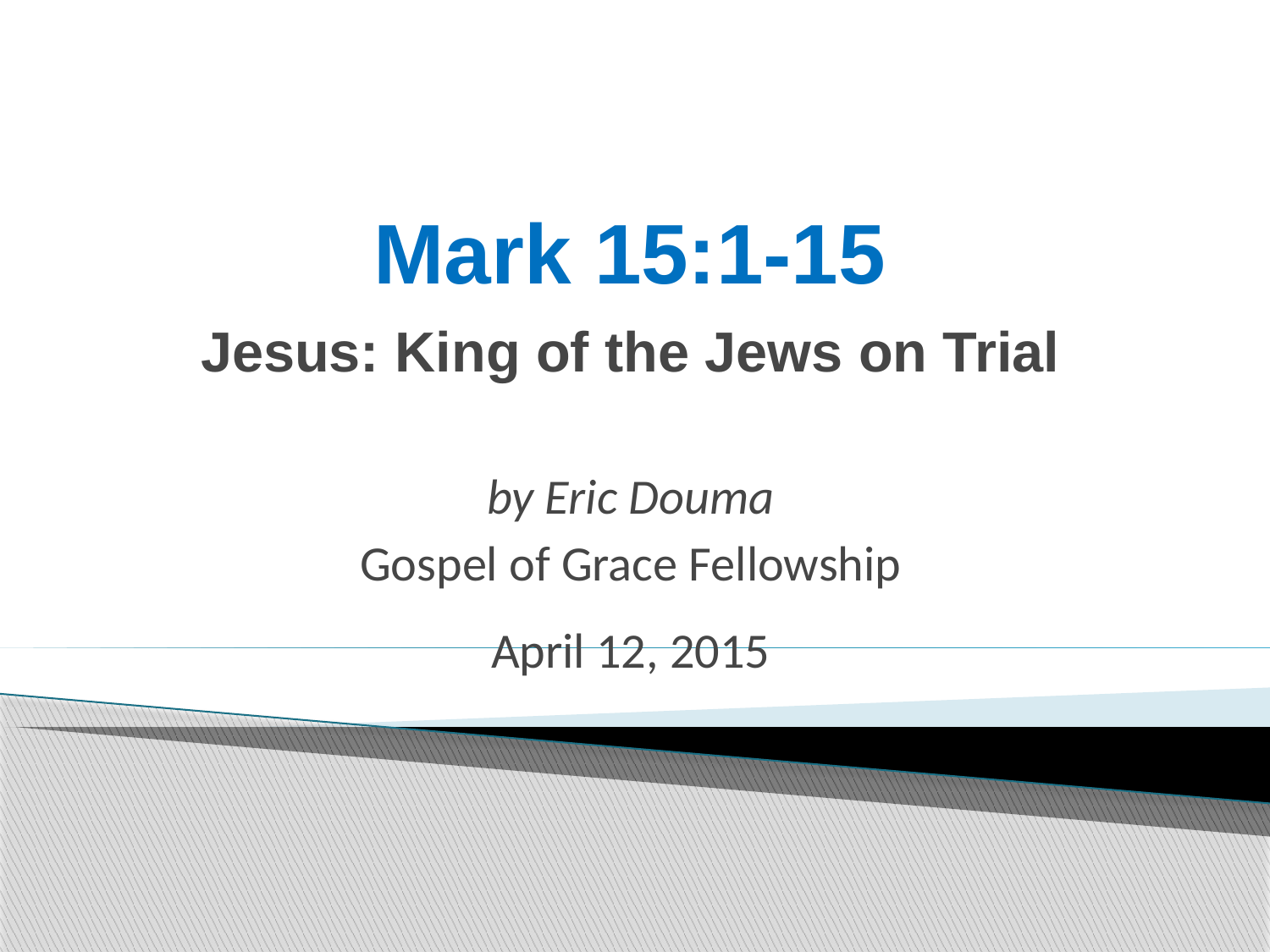

# Mark 15:1-15
Jesus: King of the Jews on Trial

by Eric Douma
Gospel of Grace Fellowship
April 12, 2015